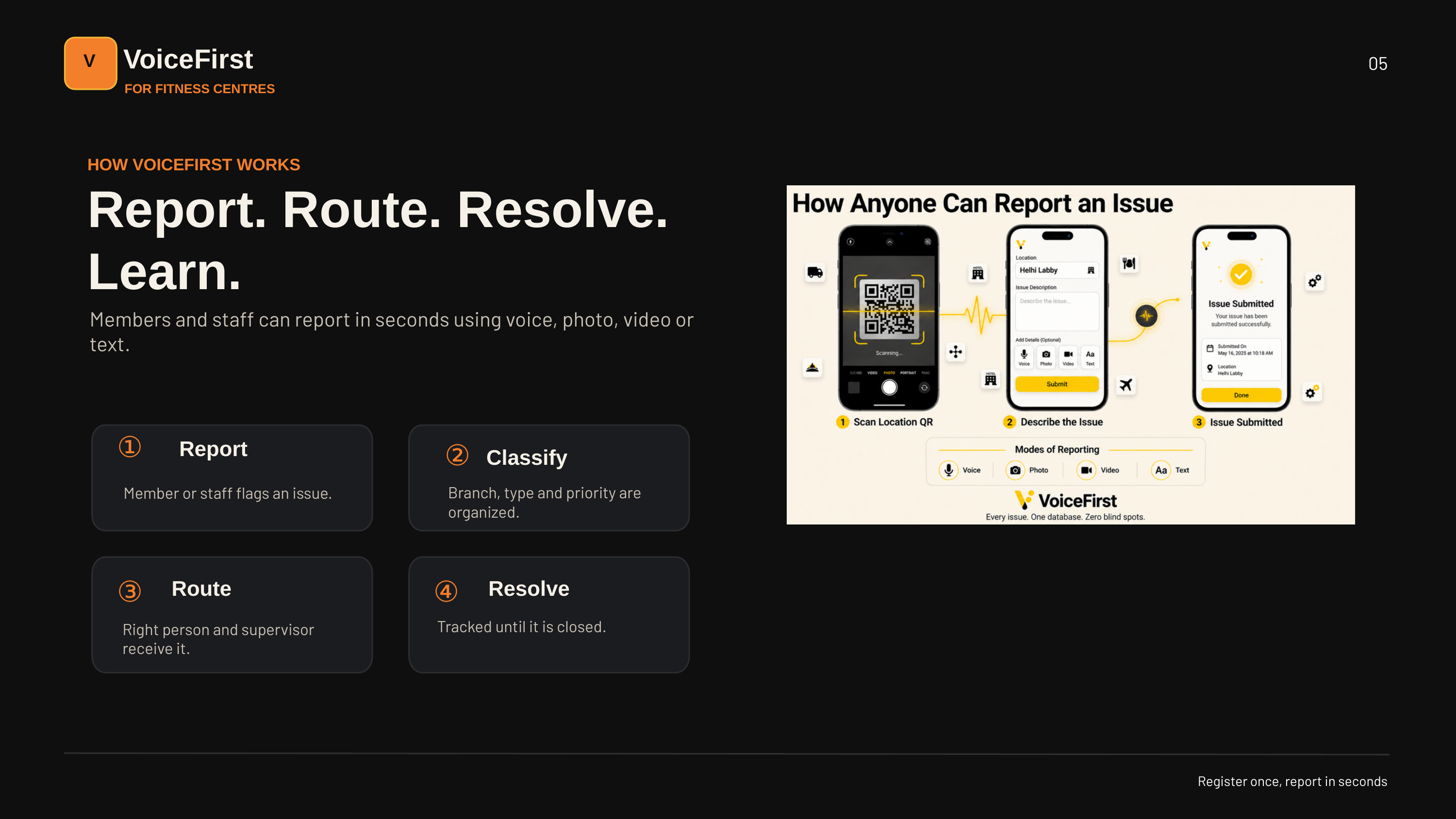

VoiceFirst

V

05

FOR FITNESS CENTRES

HOW VOICEFIRST WORKS

Report. Route. Resolve. Learn.

Members and staff can report in seconds using voice, photo, video or text.

①

Report

②

Classify

Member or staff flags an issue.

Branch, type and priority are organized.

③

Route

④

Resolve

Tracked until it is closed.

Right person and supervisor receive it.

Register once, report in seconds